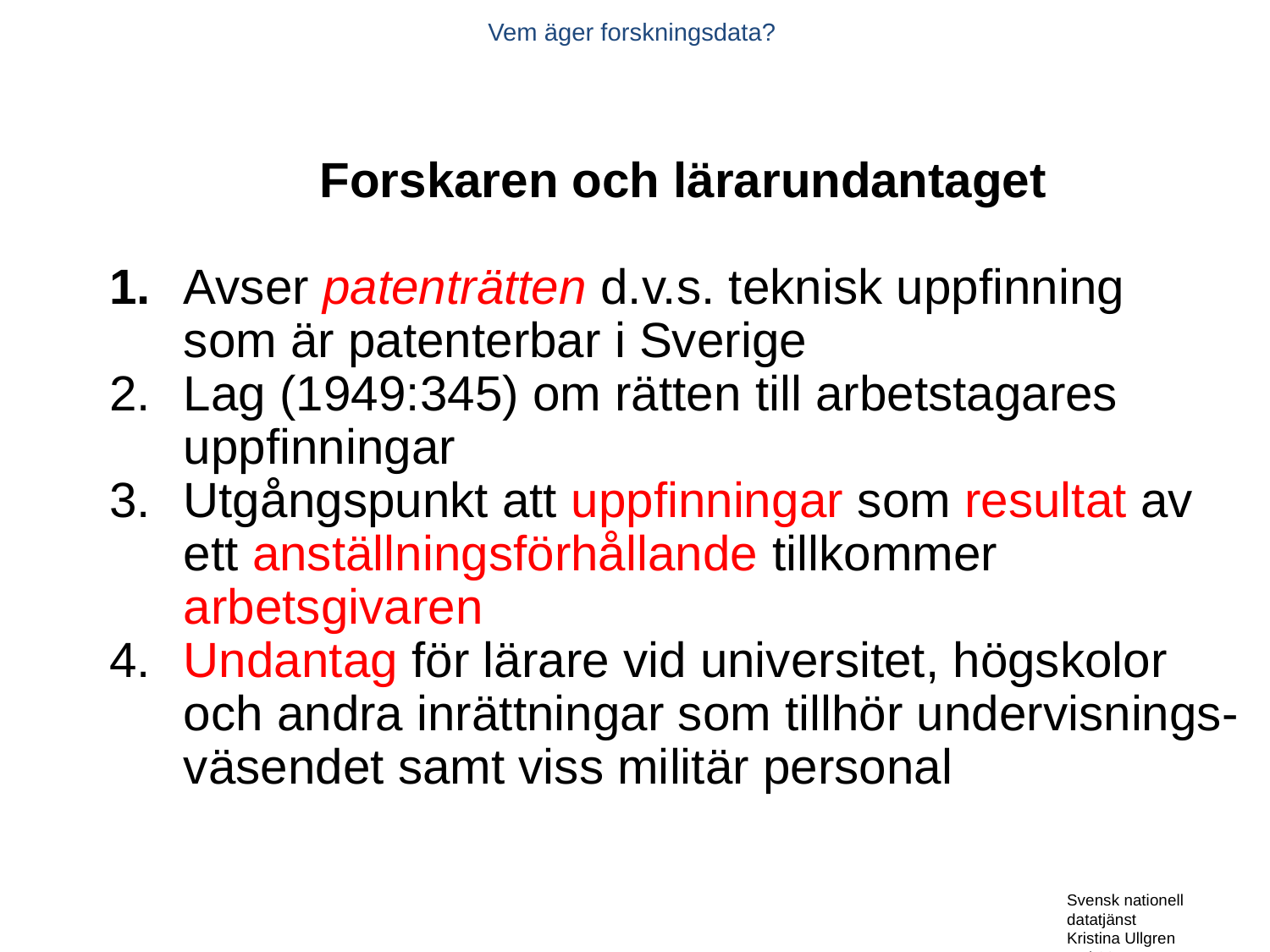

Vem äger forskningsdata?
Forskaren och lärarundantaget

1.	Avser patenträtten d.v.s. teknisk uppfinning
	som är patenterbar i Sverige
2.	Lag (1949:345) om rätten till arbetstagares uppfinningar
3.	Utgångspunkt att uppfinningar som resultat av ett anställningsförhållande tillkommer arbetsgivaren
4.	Undantag för lärare vid universitet, högskolor och andra inrättningar som tillhör undervisnings-väsendet samt viss militär personal

Svensk nationell datatjänst
Kristina Ullgren
Maj 2017